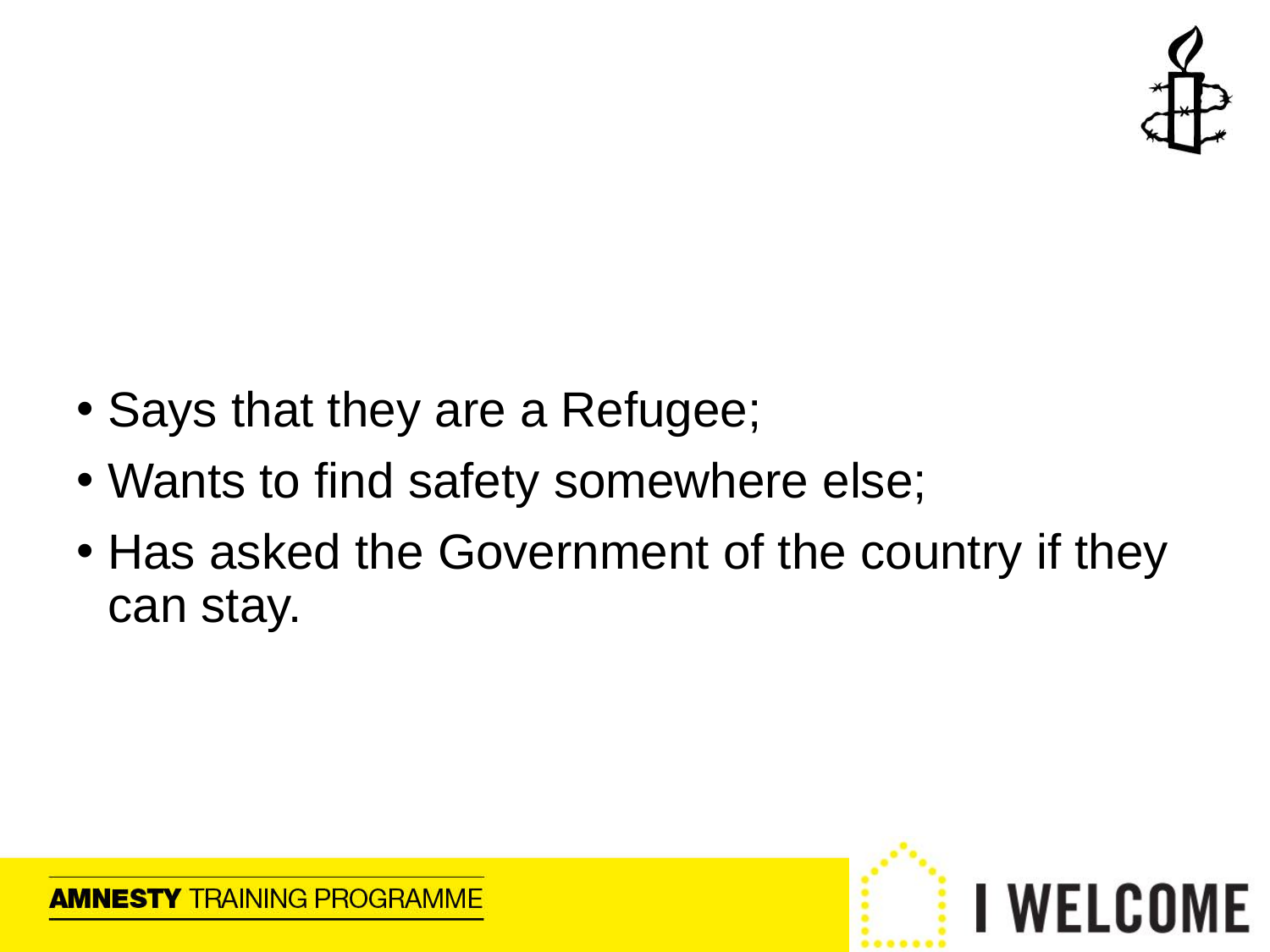

Says that they are a Refugee;
Wants to find safety somewhere else;
Has asked the Government of the country if they can stay.